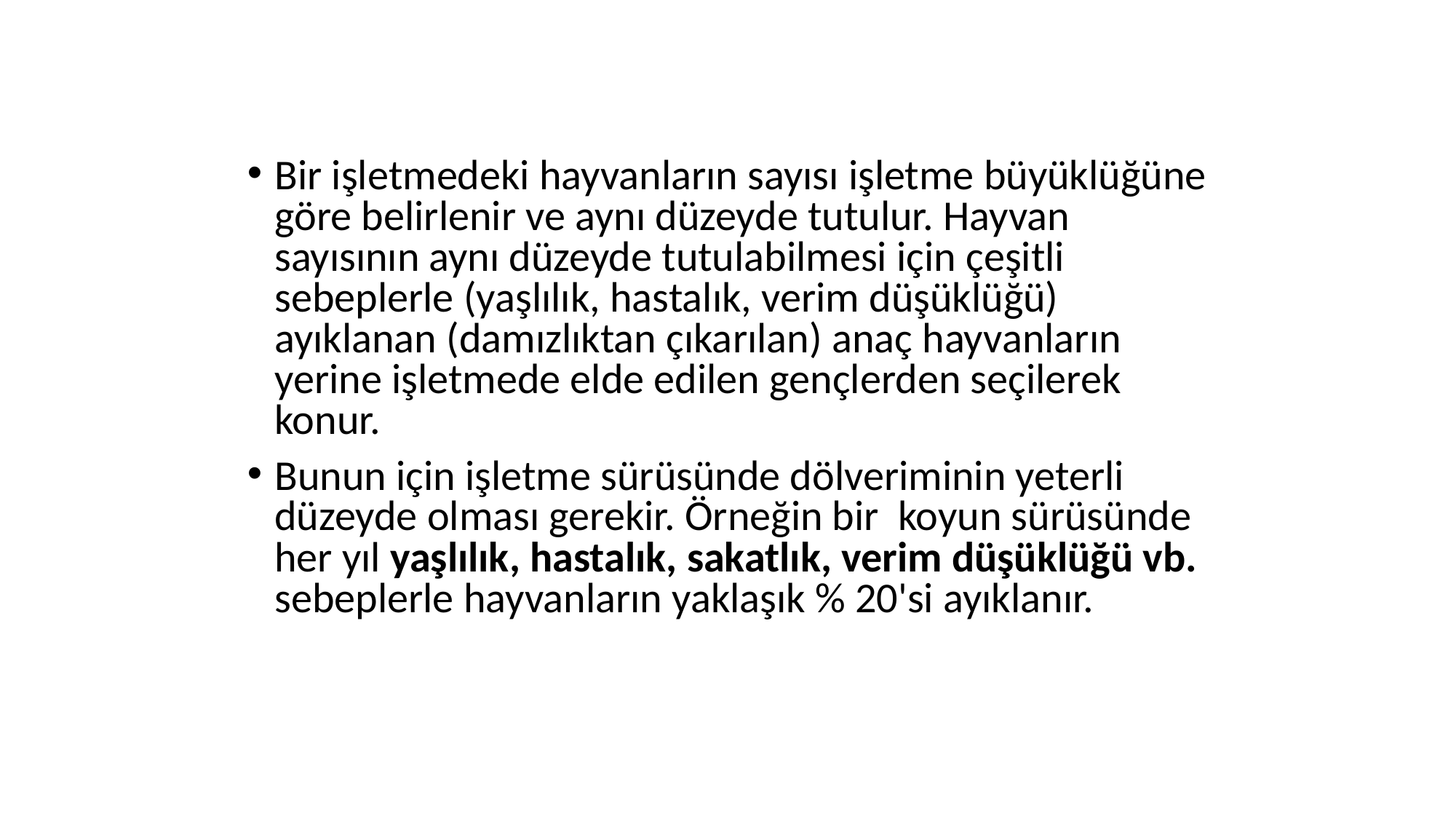

#
Bir işletmedeki hayvanların sayısı işletme büyüklüğüne göre belirlenir ve aynı düzeyde tutulur. Hayvan sayısının aynı düzeyde tutulabilmesi için çeşitli sebeplerle (yaşlılık, hastalık, verim düşüklüğü) ayıklanan (damızlıktan çıkarılan) anaç hayvanların yerine işletmede elde edilen gençlerden seçilerek konur.
Bunun için işletme sürüsünde dölveriminin yeterli düzeyde olması gerekir. Örneğin bir  koyun sürüsünde her yıl yaşlılık, hastalık, sakatlık, verim düşüklüğü vb. sebeplerle hayvanların yaklaşık % 20'si ayıklanır.